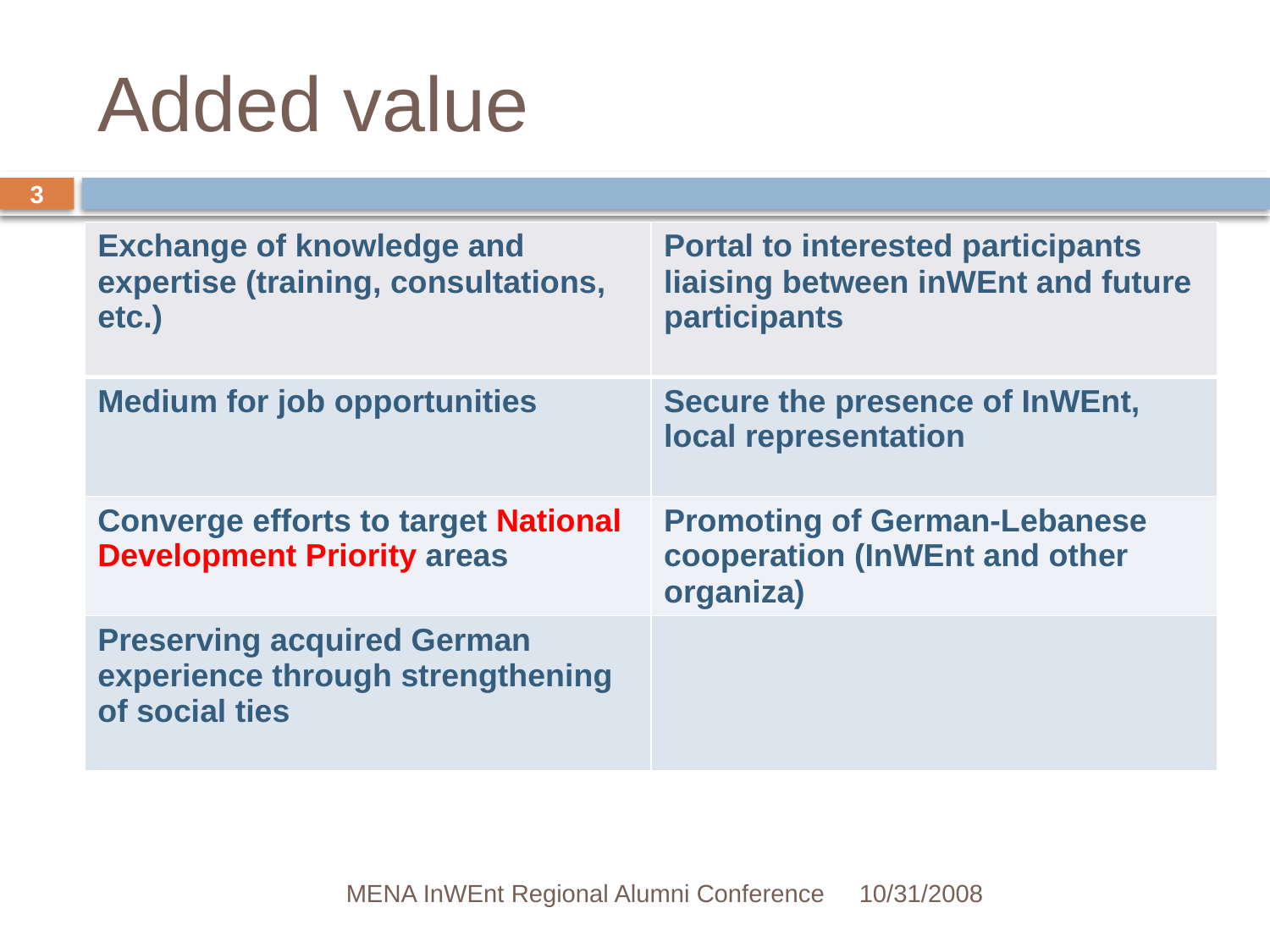

# Added value
3
| Exchange of knowledge and expertise (training, consultations, etc.) | Portal to interested participants liaising between inWEnt and future participants |
| --- | --- |
| Medium for job opportunities | Secure the presence of InWEnt, local representation |
| Converge efforts to target National Development Priority areas | Promoting of German-Lebanese cooperation (InWEnt and other organiza) |
| Preserving acquired German experience through strengthening of social ties |  |
MENA InWEnt Regional Alumni Conference
10/31/2008